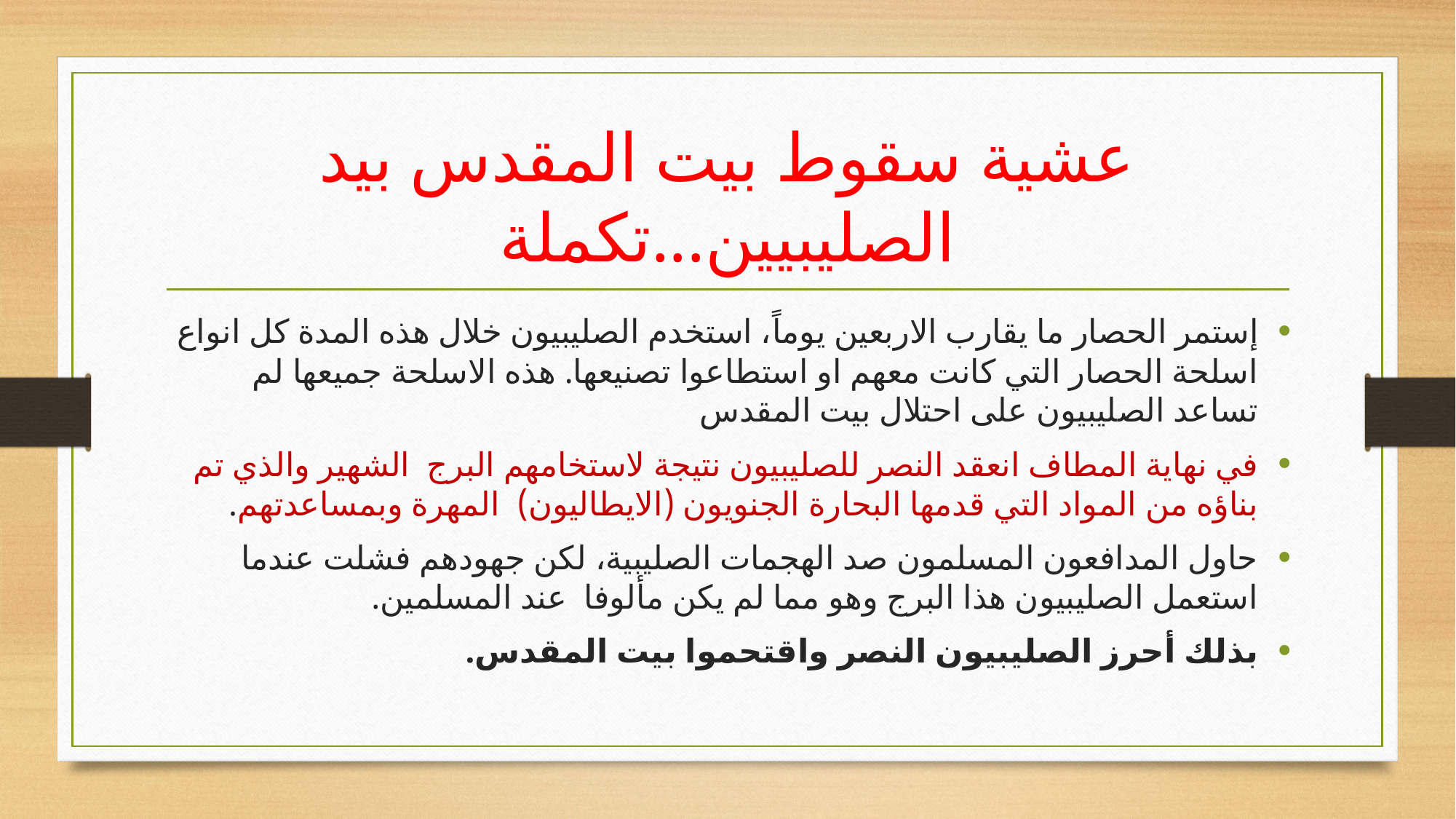

# عشية سقوط بيت المقدس بيد الصليبيين...تكملة
إستمر الحصار ما يقارب الاربعين يوماً، استخدم الصليبيون خلال هذه المدة كل انواع اسلحة الحصار التي كانت معهم او استطاعوا تصنيعها. هذه الاسلحة جميعها لم تساعد الصليبيون على احتلال بيت المقدس
في نهاية المطاف انعقد النصر للصليبيون نتيجة لاستخامهم البرج  الشهير والذي تم بناؤه من المواد التي قدمها البحارة الجنويون (الايطاليون)  المهرة وبمساعدتهم.
حاول المدافعون المسلمون صد الهجمات الصليبية، لكن جهودهم فشلت عندما استعمل الصليبيون هذا البرج وهو مما لم يكن مألوفا  عند المسلمين.
بذلك أحرز الصليبيون النصر واقتحموا بيت المقدس.